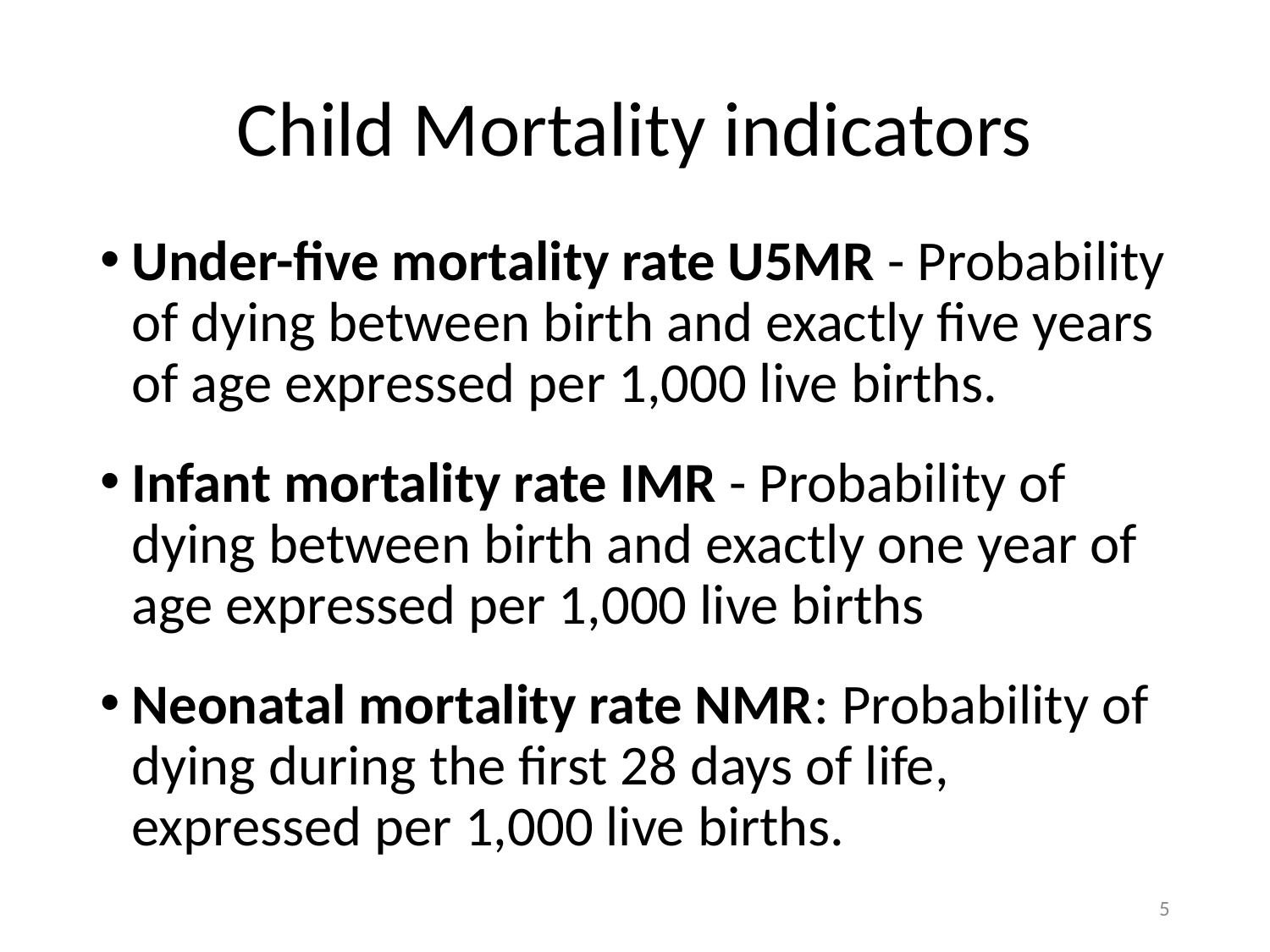

# Child Mortality indicators
Under-five mortality rate U5MR - Probability of dying between birth and exactly five years of age expressed per 1,000 live births.
Infant mortality rate IMR - Probability of dying between birth and exactly one year of age expressed per 1,000 live births
Neonatal mortality rate NMR: Probability of dying during the first 28 days of life, expressed per 1,000 live births.
5